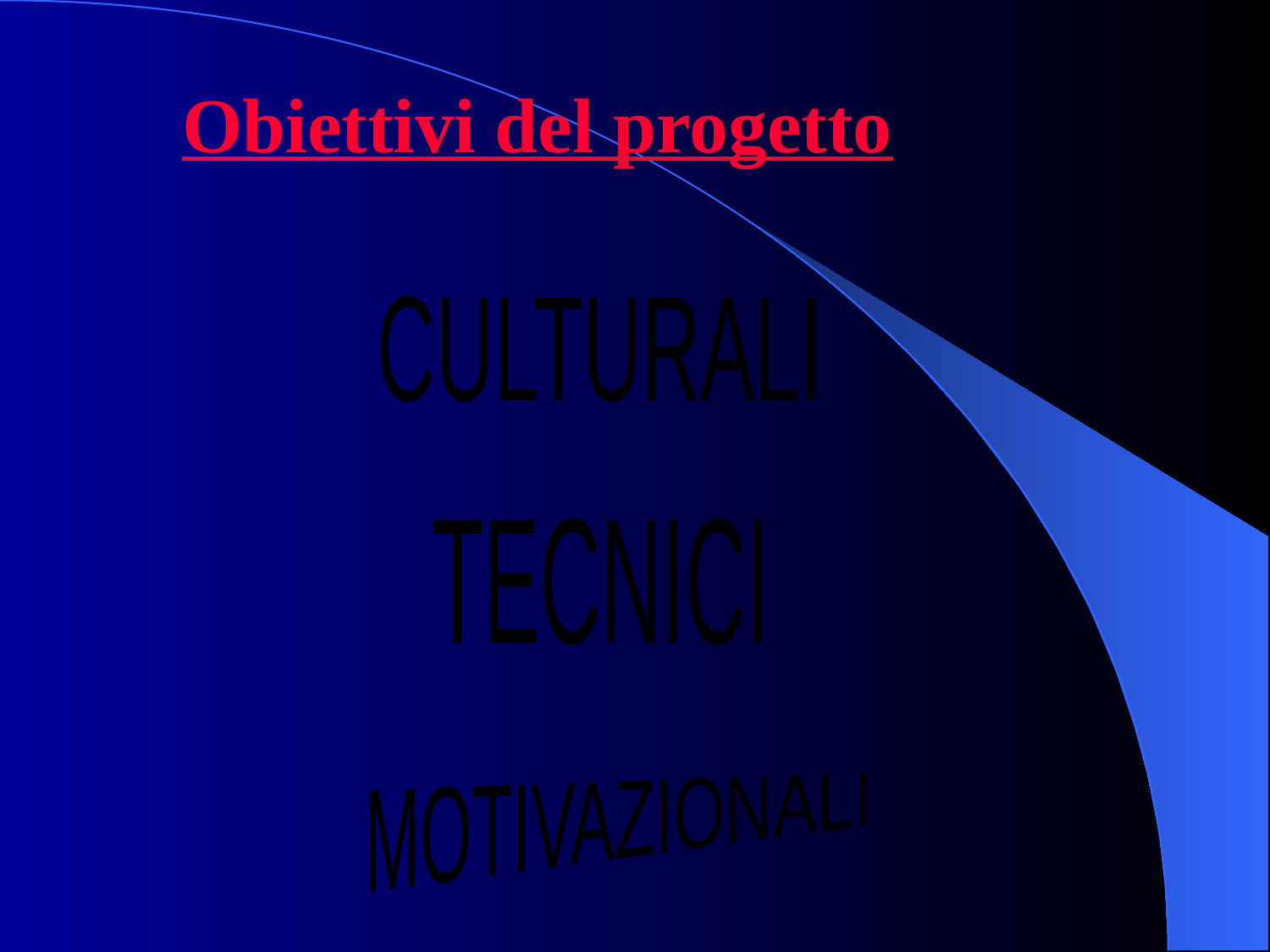

# Obiettivi del progetto
CULTURALI
TECNICI
MOTIVAZIONALI